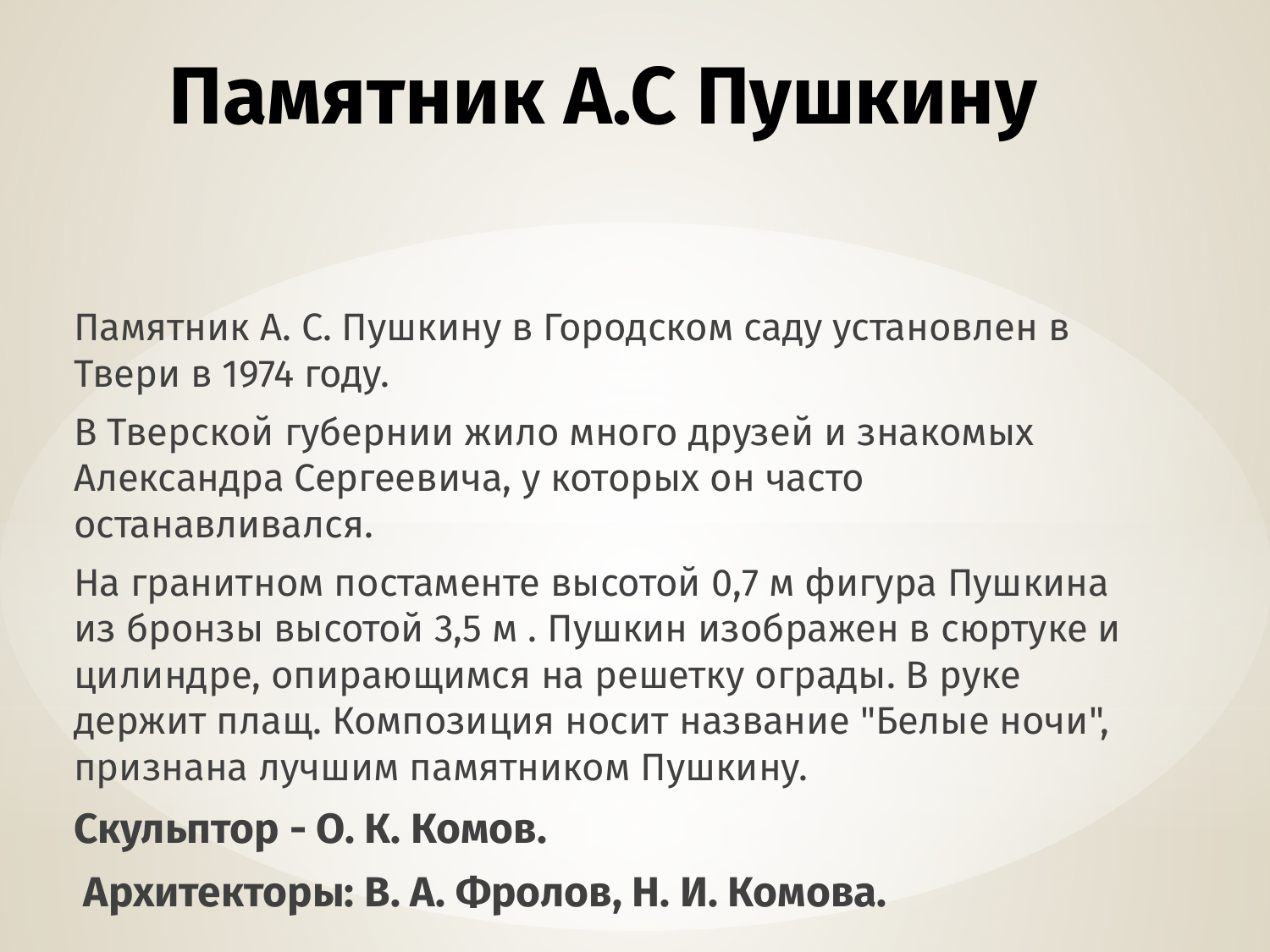

# Памятник А.С Пушкину
Памятник А. С. Пушкину в Городском саду установлен в Твери в 1974 году.
В Тверской губернии жило много друзей и знакомых Александра Сергеевича, у которых он часто останавливался.
На гранитном постаменте высотой 0,7 м фигура Пушкина из бронзы высотой 3,5 м . Пушкин изображен в сюртуке и цилиндре, опирающимся на решетку ограды. В руке держит плащ. Композиция носит название "Белые ночи", признана лучшим памятником Пушкину.
Скульптор - О. К. Комов.
 Архитекторы: В. А. Фролов, Н. И. Комова.